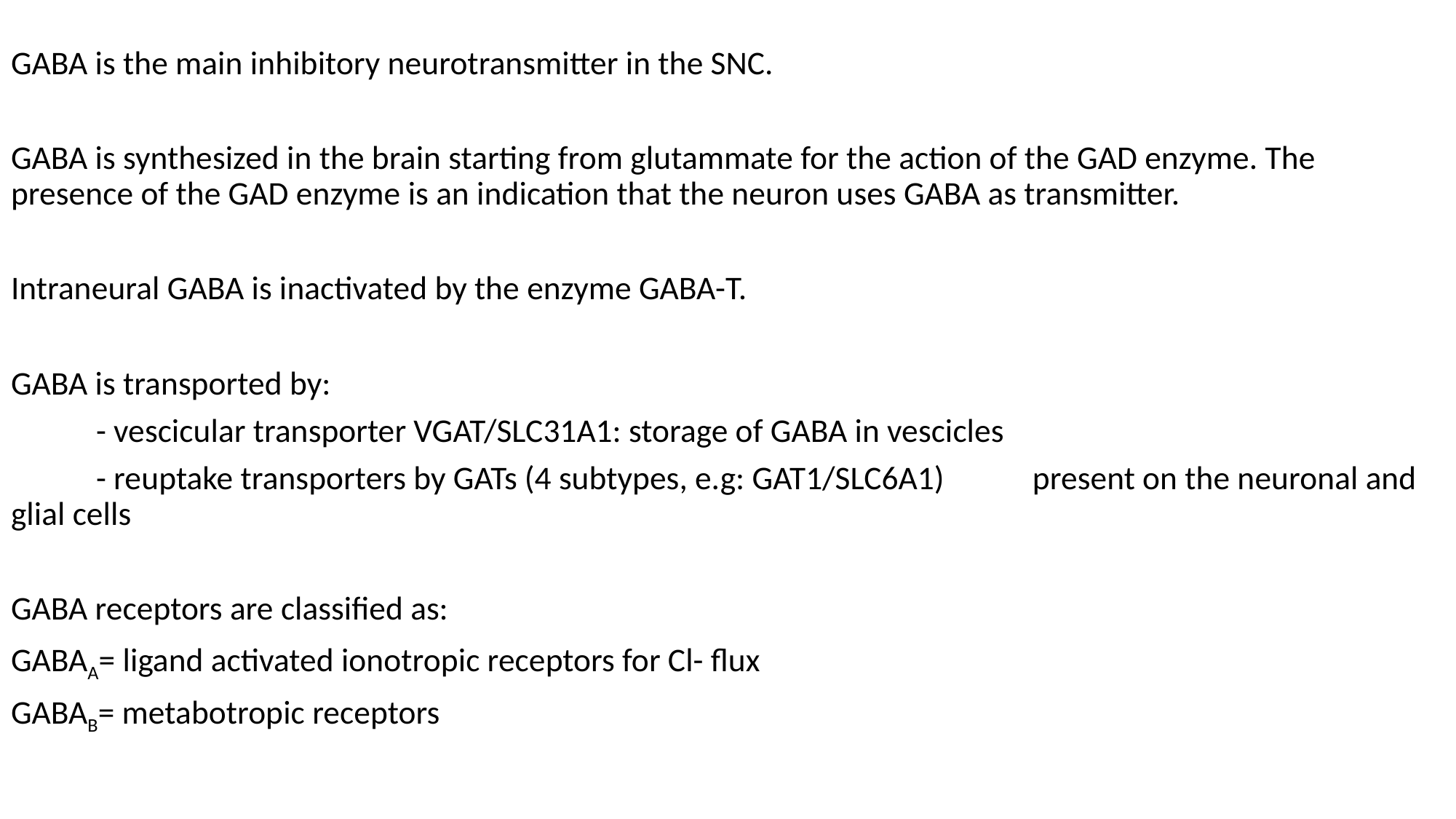

GABA is the main inhibitory neurotransmitter in the SNC.

GABA is synthesized in the brain starting from glutammate for the action of the GAD enzyme. The presence of the GAD enzyme is an indication that the neuron uses GABA as transmitter.

Intraneural GABA is inactivated by the enzyme GABA-T.

GABA is transported by:
	- vescicular transporter VGAT/SLC31A1: storage of GABA in vescicles
	- reuptake transporters by GATs (4 subtypes, e.g: GAT1/SLC6A1) 		present on the neuronal and glial cells

GABA receptors are classified as:
GABAA= ligand activated ionotropic receptors for Cl- flux
GABAB= metabotropic receptors